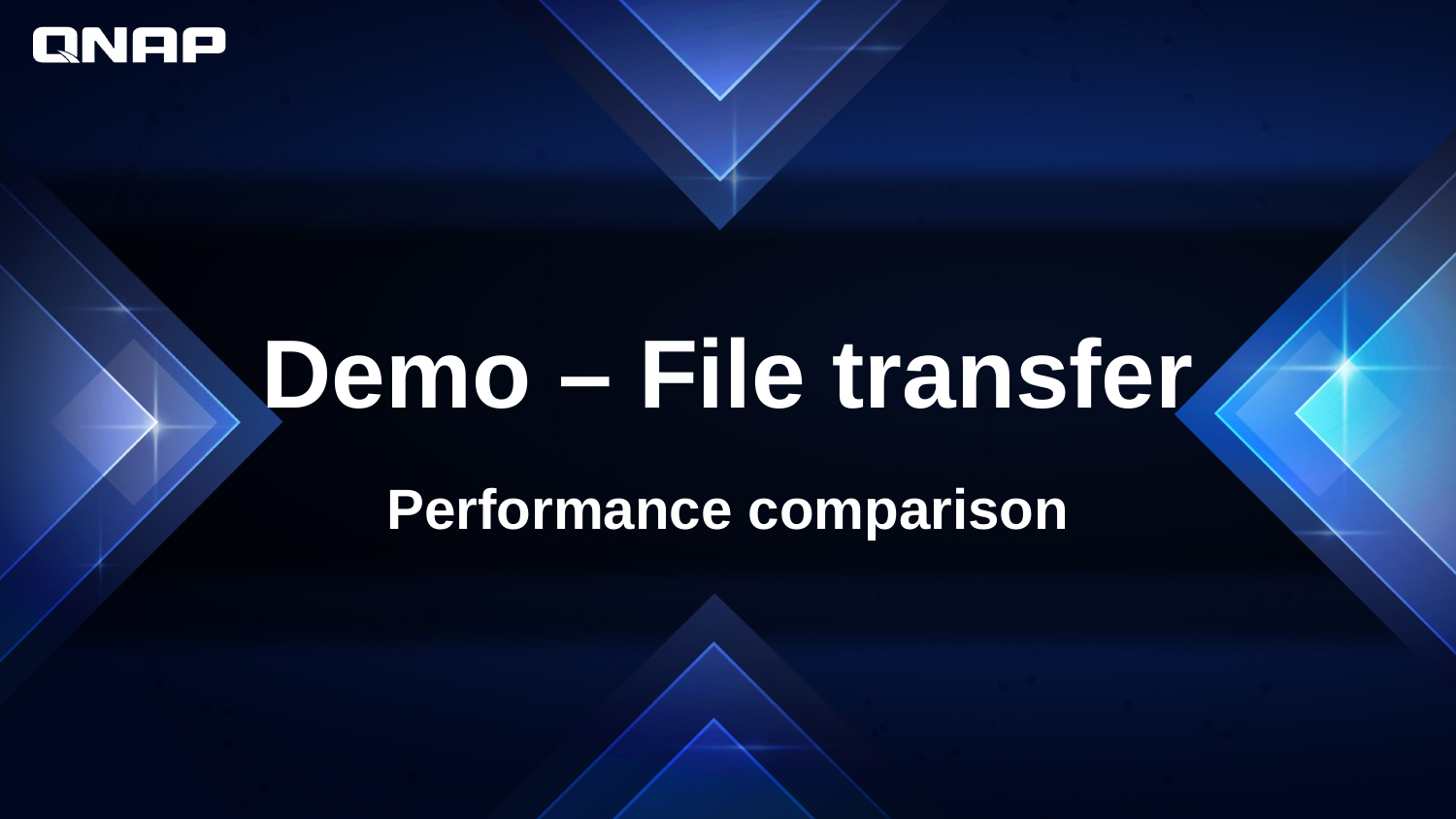

# Demo – File transfer
Performance comparison